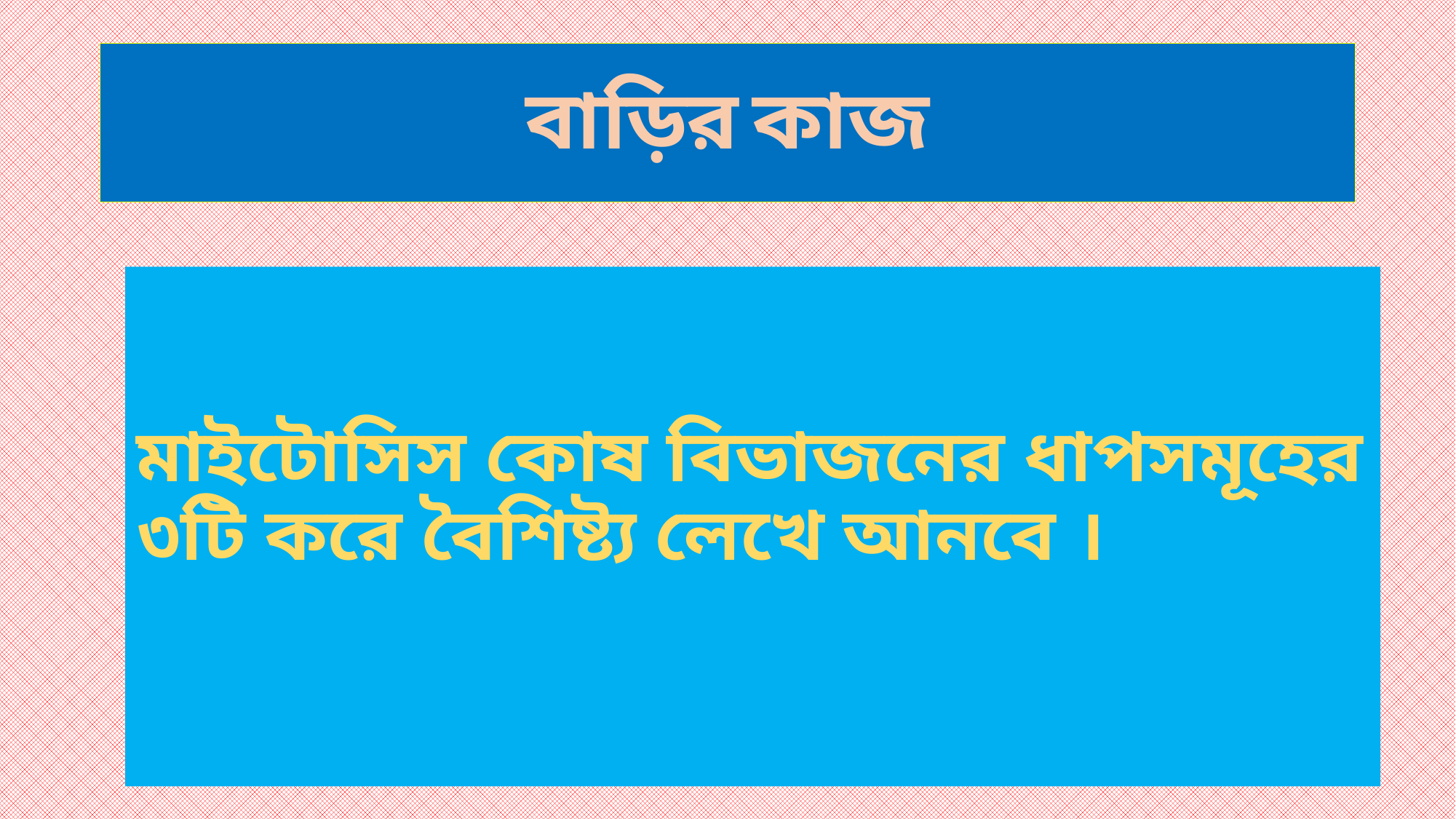

# বাড়ির কাজ

মাইটোসিস কোষ বিভাজনের ধাপসমূহের ৩টি করে বৈশিষ্ট্য লেখে আনবে ।